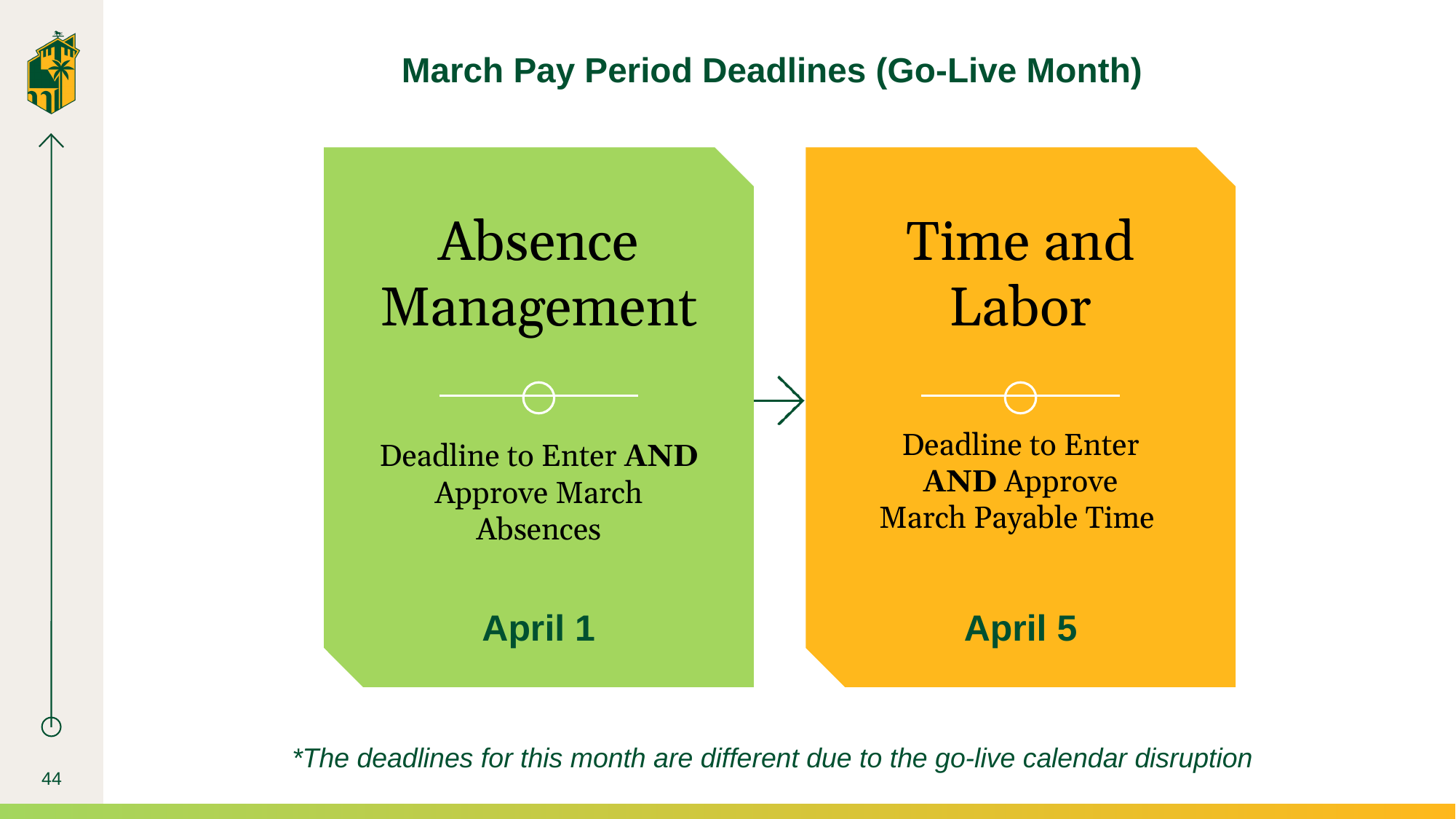

#
March Pay Period Deadlines (Go-Live Month)
Time and Labor
Absence Management
Deadline to Enter AND Approve March Payable Time
Deadline to Enter AND Approve March Absences
April 1
April 5
*The deadlines for this month are different due to the go-live calendar disruption
44